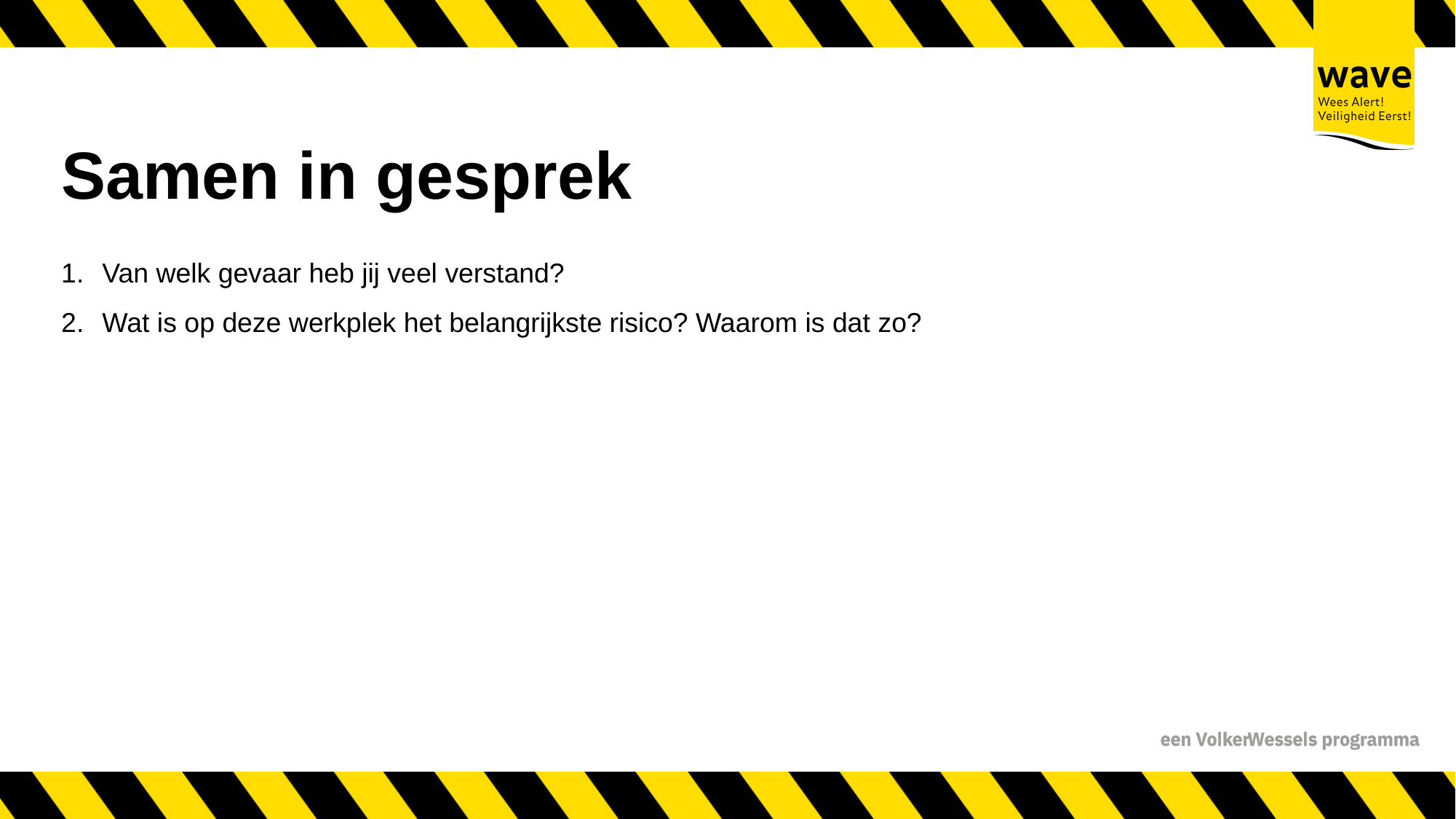

# Samen in gesprek
Van welk gevaar heb jij veel verstand?
Wat is op deze werkplek het belangrijkste risico? Waarom is dat zo?